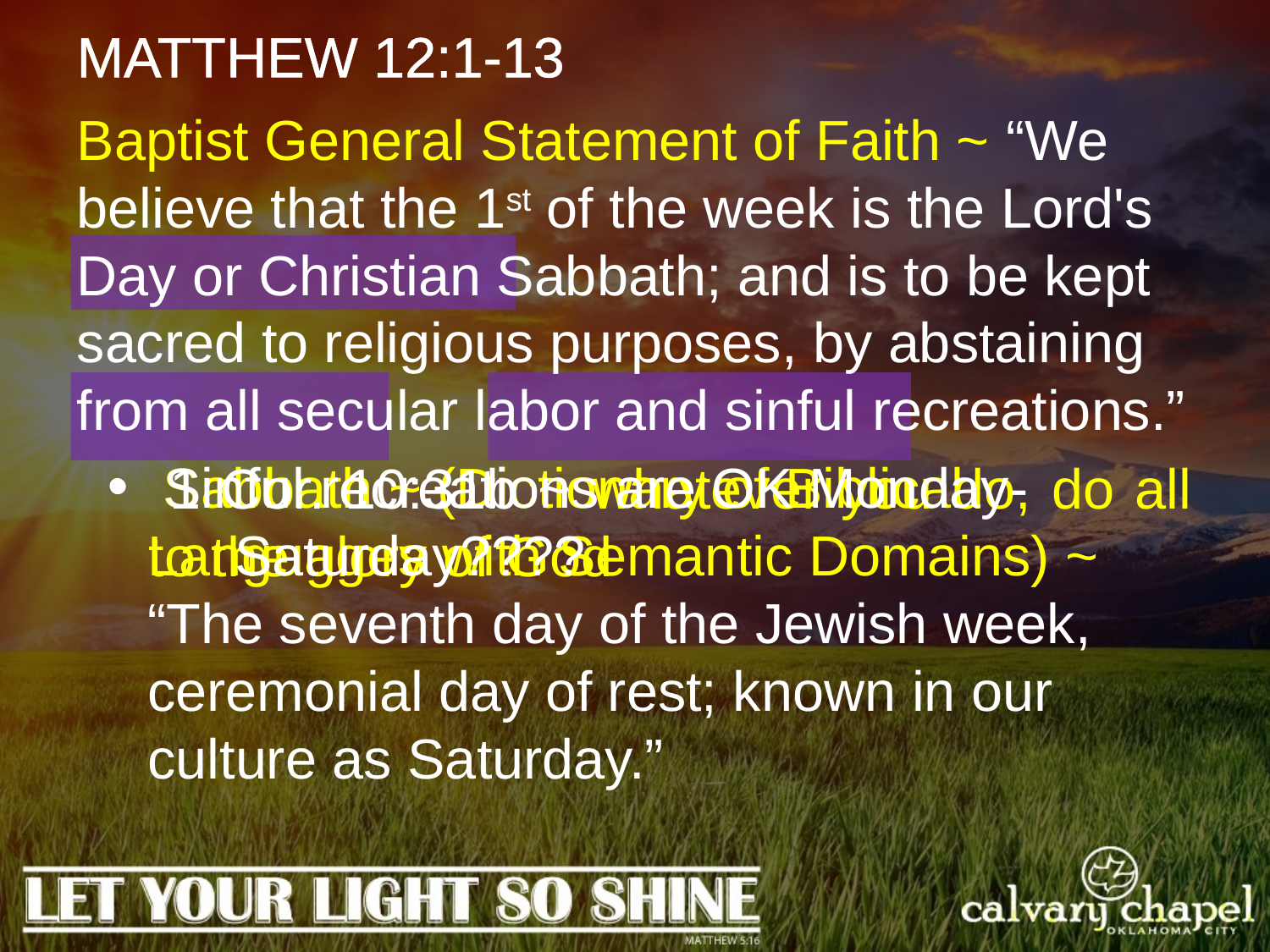

MATTHEW 12:1-13
Baptist General Statement of Faith ~ “We believe that the 1st of the week is the Lord's Day or Christian Sabbath; and is to be kept sacred to religious purposes, by abstaining from all secular labor and sinful recreations.”

 Sinful recreations are OK Monday-
	Saturday????
 Sabbath ~ (Dictionary of Biblical Languages with Semantic Domains) ~ “The seventh day of the Jewish week, ceremonial day of rest; known in our culture as Saturday.”
 1 Cor. 10:31b ~ whatever you do, do all to the glory of God